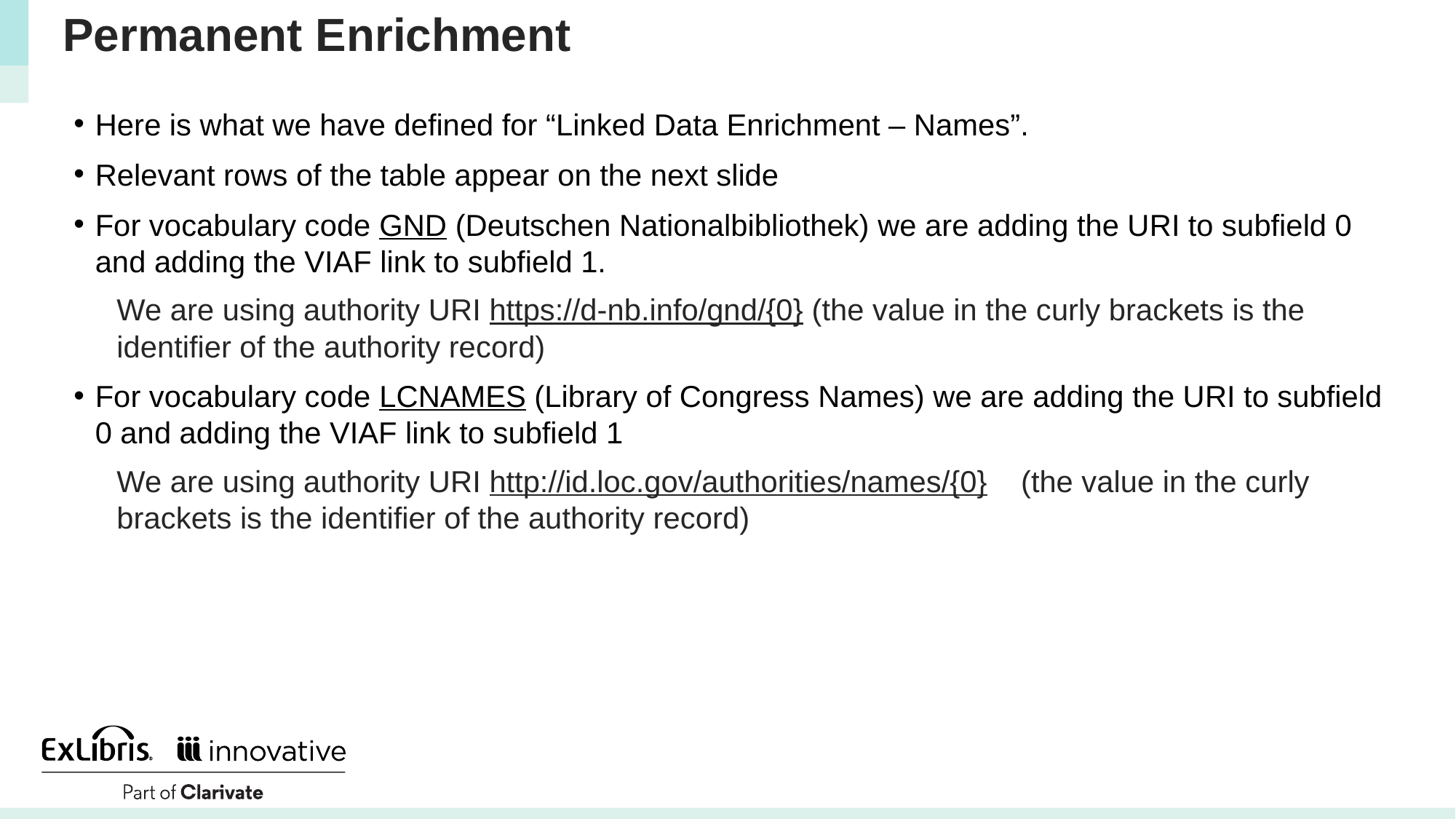

# Permanent Enrichment
Here is what we have defined for “Linked Data Enrichment – Names”.
Relevant rows of the table appear on the next slide
For vocabulary code GND (Deutschen Nationalbibliothek) we are adding the URI to subfield 0 and adding the VIAF link to subfield 1.
We are using authority URI https://d-nb.info/gnd/{0} (the value in the curly brackets is the identifier of the authority record)
For vocabulary code LCNAMES (Library of Congress Names) we are adding the URI to subfield 0 and adding the VIAF link to subfield 1
We are using authority URI http://id.loc.gov/authorities/names/{0}    (the value in the curly brackets is the identifier of the authority record)